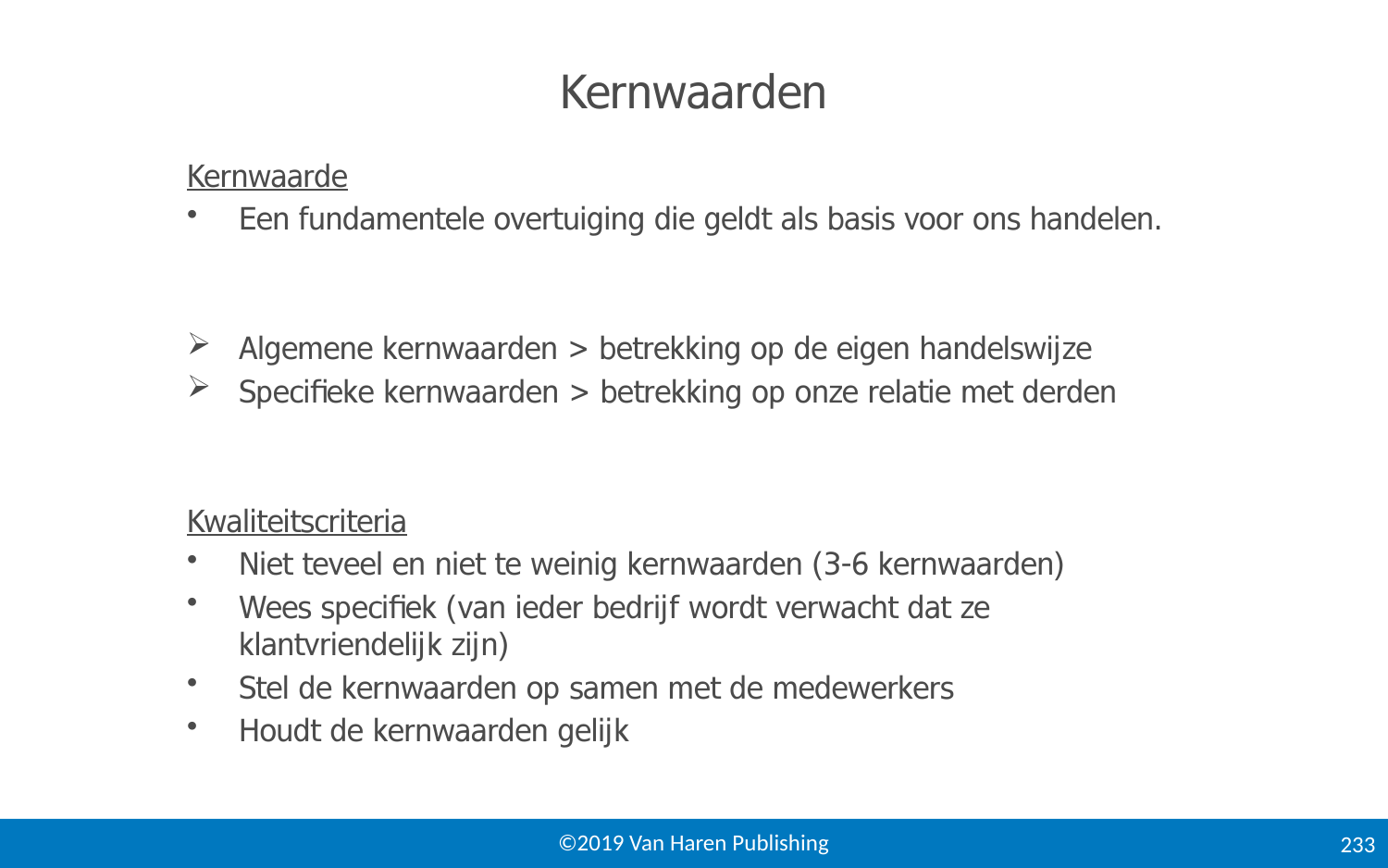

# Kernwaarden
Kernwaarde
Een fundamentele overtuiging die geldt als basis voor ons handelen.

Algemene kernwaarden > betrekking op de eigen handelswijze
Specifieke kernwaarden > betrekking op onze relatie met derden

Kwaliteitscriteria
Niet teveel en niet te weinig kernwaarden (3-6 kernwaarden)
Wees specifiek (van ieder bedrijf wordt verwacht dat ze klantvriendelijk zijn)
Stel de kernwaarden op samen met de medewerkers
Houdt de kernwaarden gelijk

233